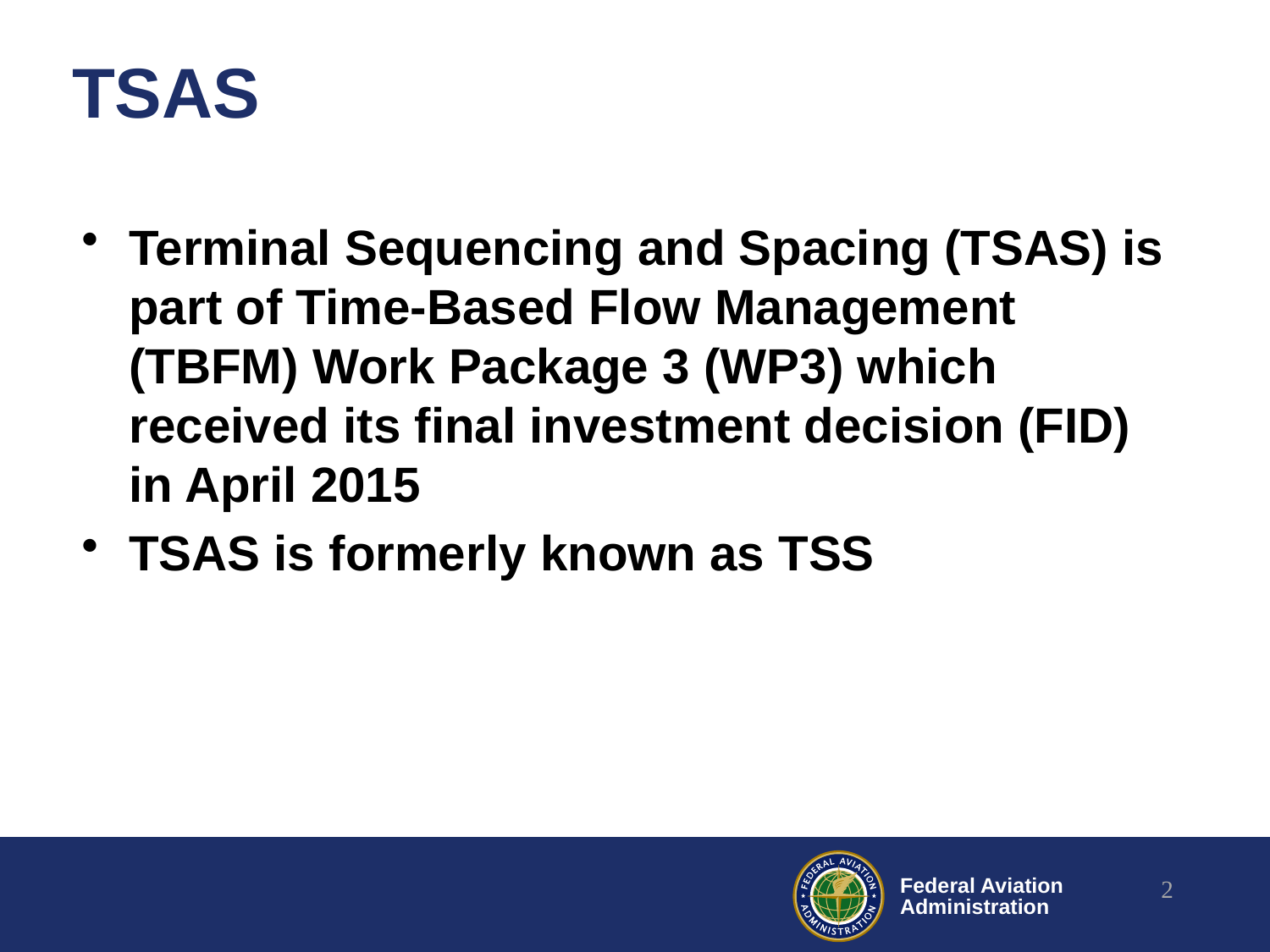

# TSAS
Terminal Sequencing and Spacing (TSAS) is part of Time-Based Flow Management (TBFM) Work Package 3 (WP3) which received its final investment decision (FID) in April 2015
TSAS is formerly known as TSS
2